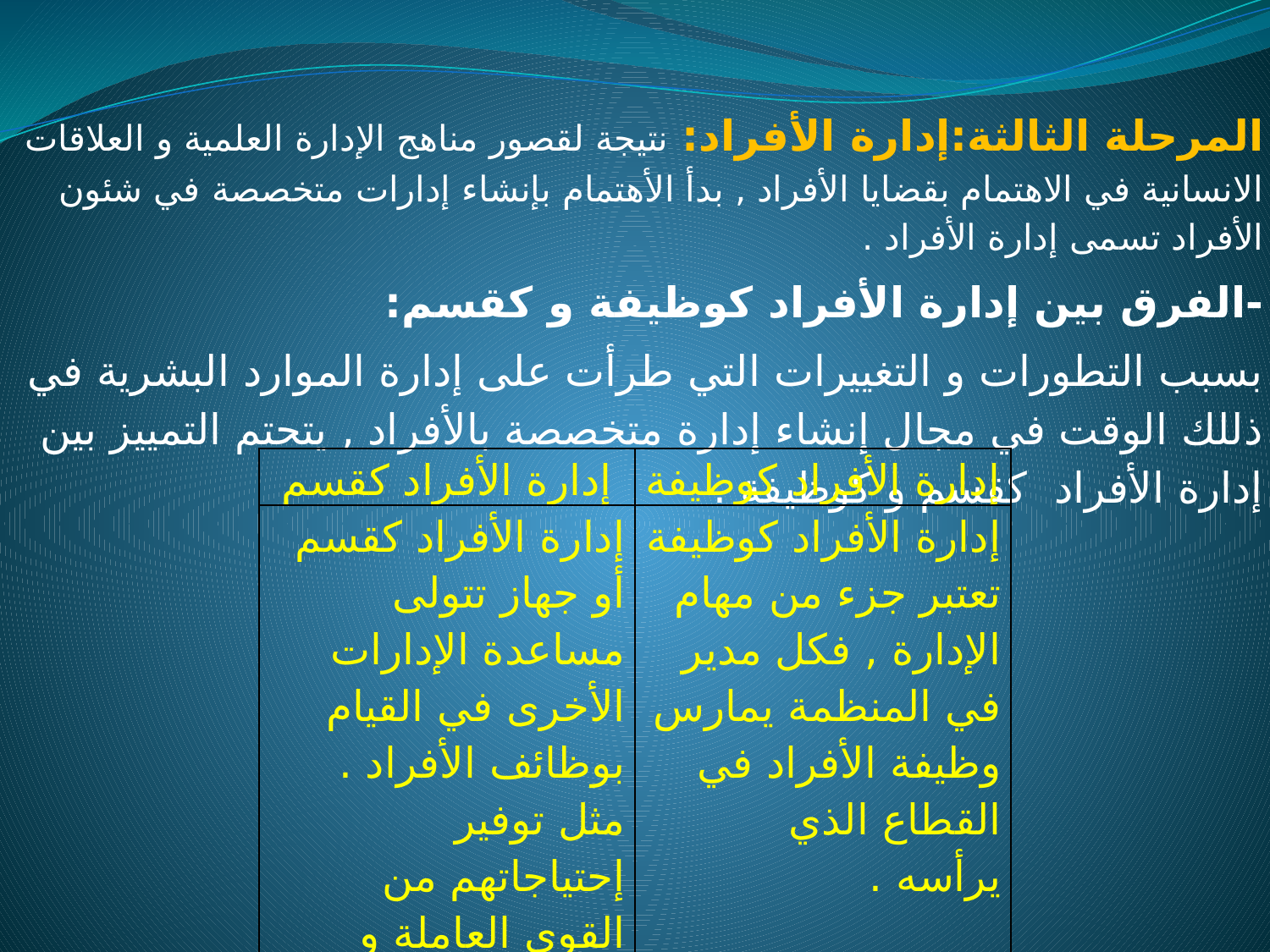

المرحلة الثالثة:إدارة الأفراد: نتيجة لقصور مناهج الإدارة العلمية و العلاقات الانسانية في الاهتمام بقضايا الأفراد , بدأ الأهتمام بإنشاء إدارات متخصصة في شئون الأفراد تسمى إدارة الأفراد .
-الفرق بين إدارة الأفراد كوظيفة و كقسم:
بسبب التطورات و التغييرات التي طرأت على إدارة الموارد البشرية في ذللك الوقت في مجال إنشاء إدارة متخصصة بالأفراد , يتحتم التمييز بين إدارة الأفراد  كقسم و كوظيفة .

| إدارة الأفراد كقسم | إدارة الأفراد كوظيفة |
| --- | --- |
| إدارة الأفراد كقسم أو جهاز تتولى مساعدة الإدارات الأخرى في القيام بوظائف الأفراد . مثل توفير إحتياجاتهم من القوى العاملة و تطويرهم و حفظ سجلاتهم . | إدارة الأفراد كوظيفة تعتبر جزء من مهام الإدارة , فكل مدير في المنظمة يمارس وظيفة الأفراد في القطاع الذي يرأسه . |